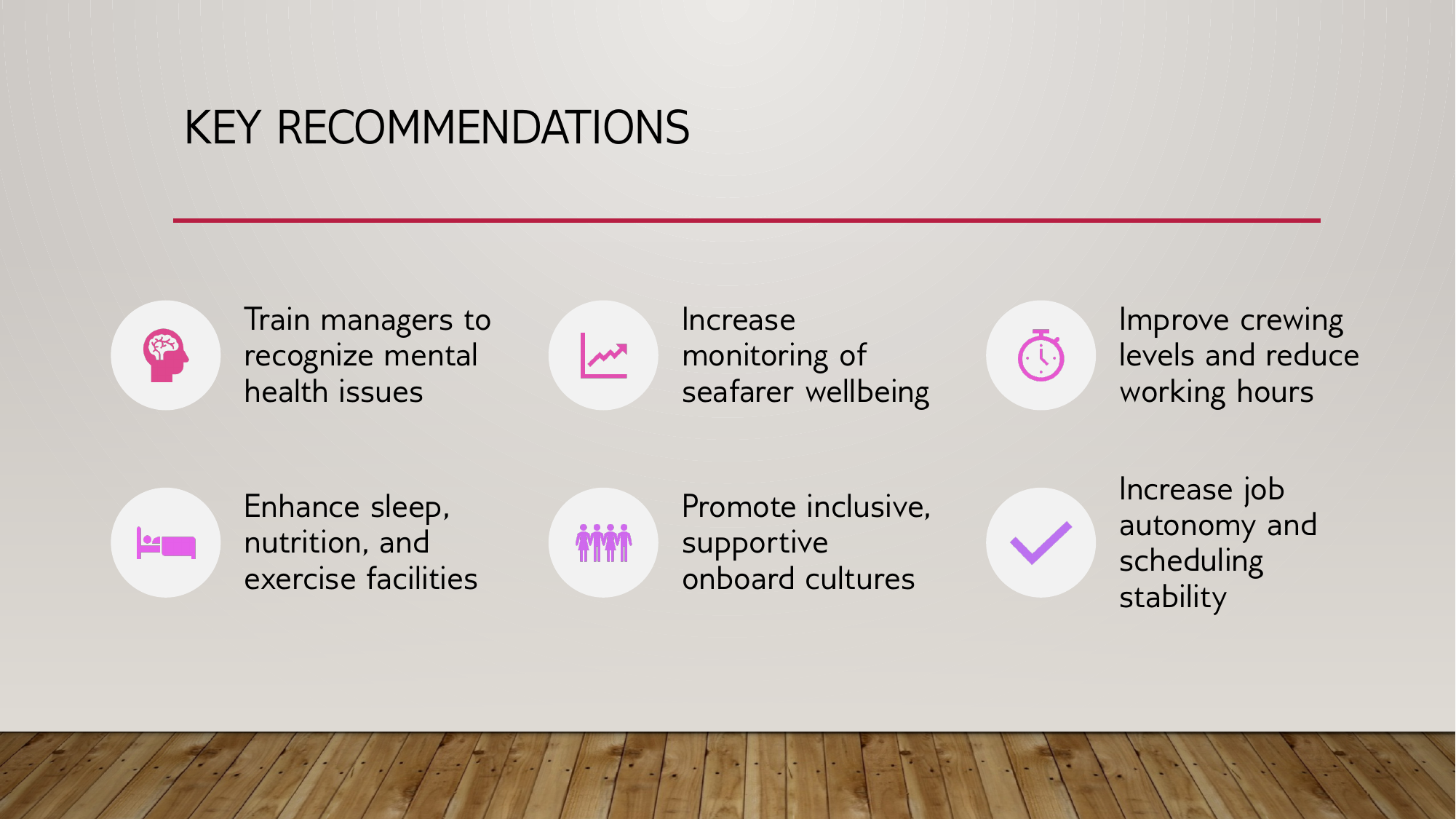

# Key Recommendations
Train managers to recognize mental health issues
Increase monitoring of seafarer wellbeing
Improve crewing levels and reduce working hours
Enhance sleep, nutrition, and exercise facilities
Promote inclusive, supportive onboard cultures
Increase job autonomy and scheduling stability